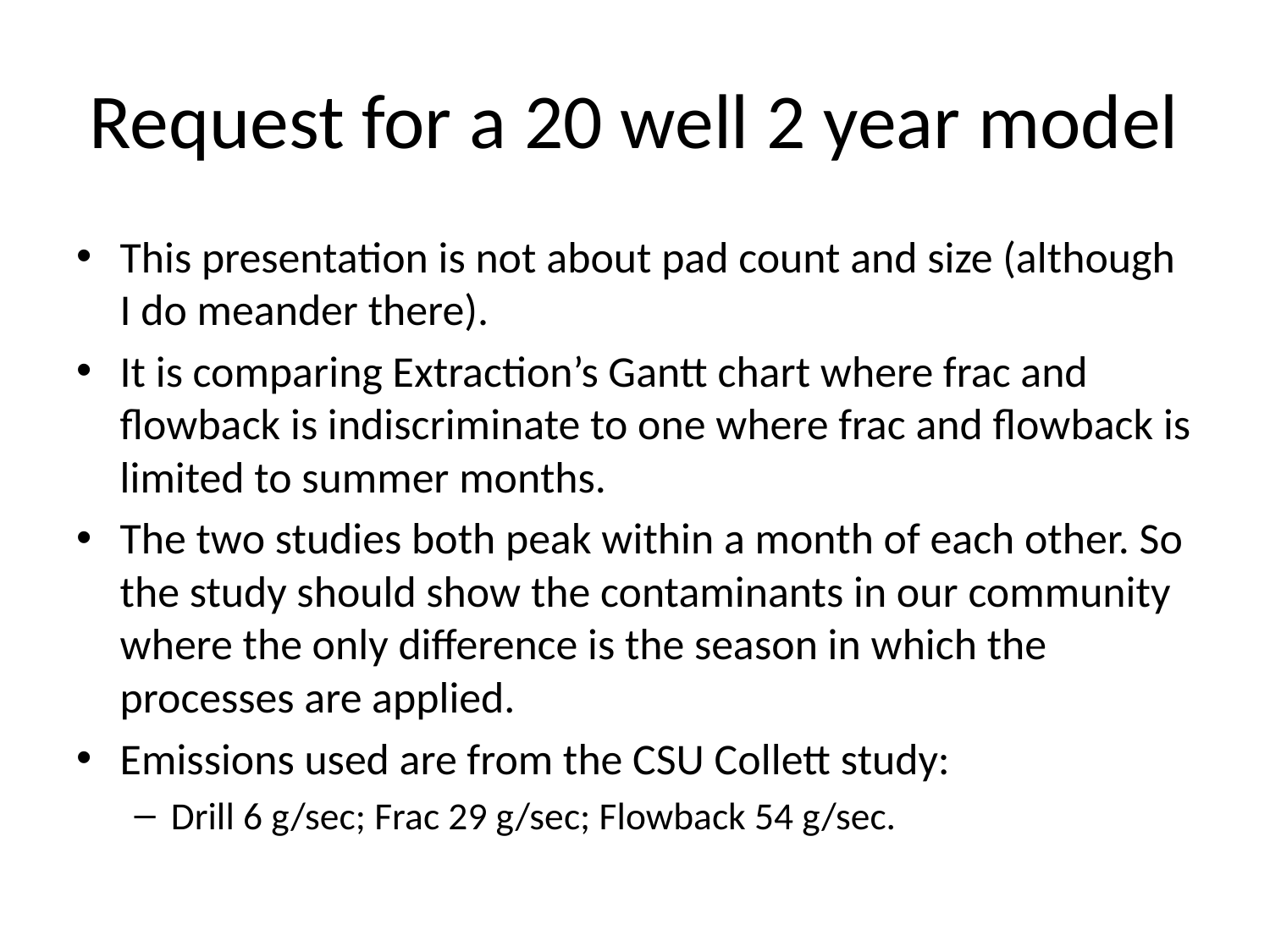

# Request for a 20 well 2 year model
This presentation is not about pad count and size (although I do meander there).
It is comparing Extraction’s Gantt chart where frac and flowback is indiscriminate to one where frac and flowback is limited to summer months.
The two studies both peak within a month of each other. So the study should show the contaminants in our community where the only difference is the season in which the processes are applied.
Emissions used are from the CSU Collett study:
Drill 6 g/sec; Frac 29 g/sec; Flowback 54 g/sec.